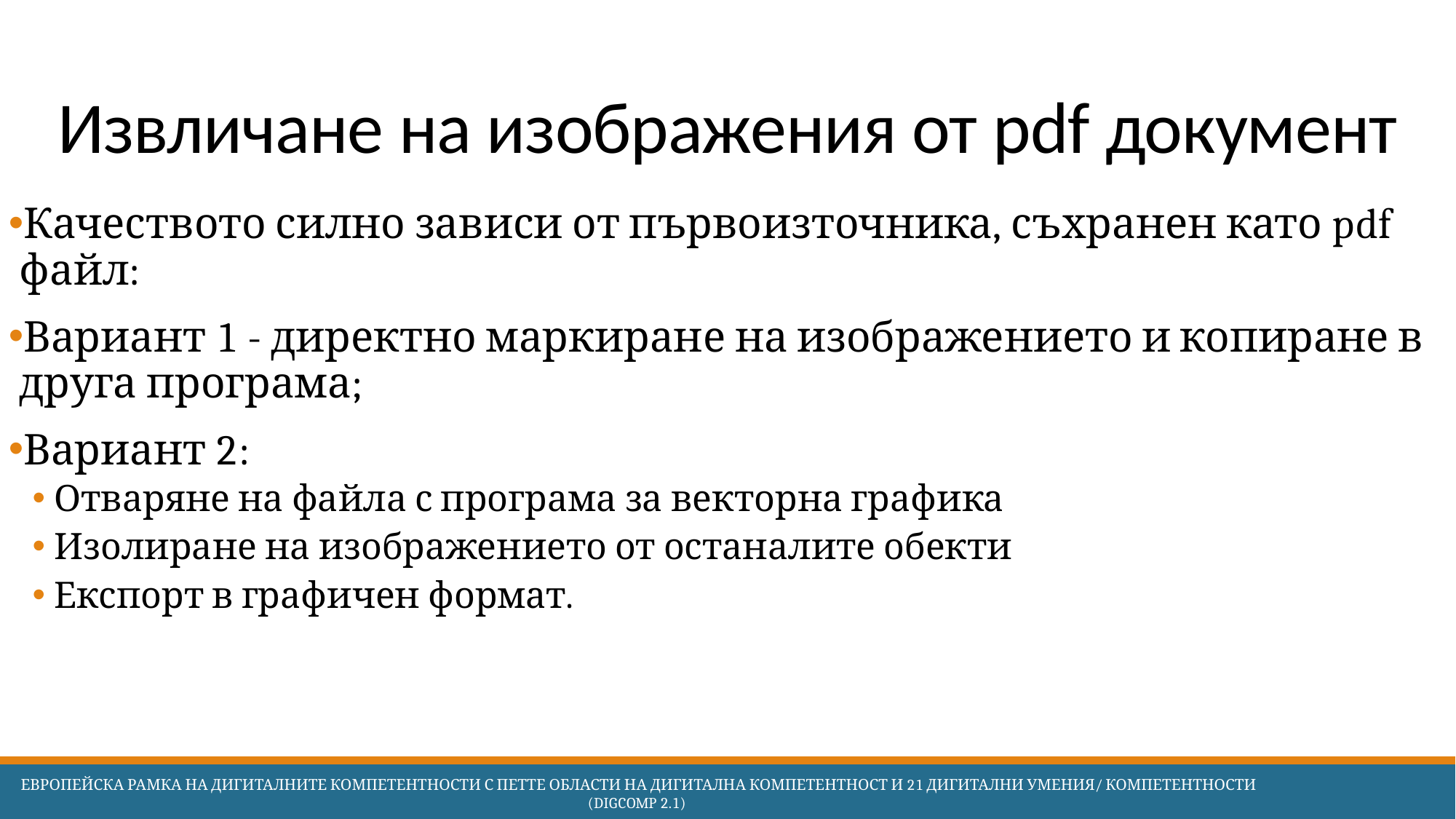

# Извличане на изображения от pdf документ
Качеството силно зависи от първоизточника, съхранен като pdf файл:
Вариант 1 - директно маркиране на изображението и копиране в друга програма;
Вариант 2:
Отваряне на файла с програма за векторна графика
Изолиране на изображението от останалите обекти
Експорт в графичен формат.

 Европейска Рамка на дигиталните компетентности с петте области на дигитална компетентност и 21 дигитални умения/ компетентности (DigComp 2.1)